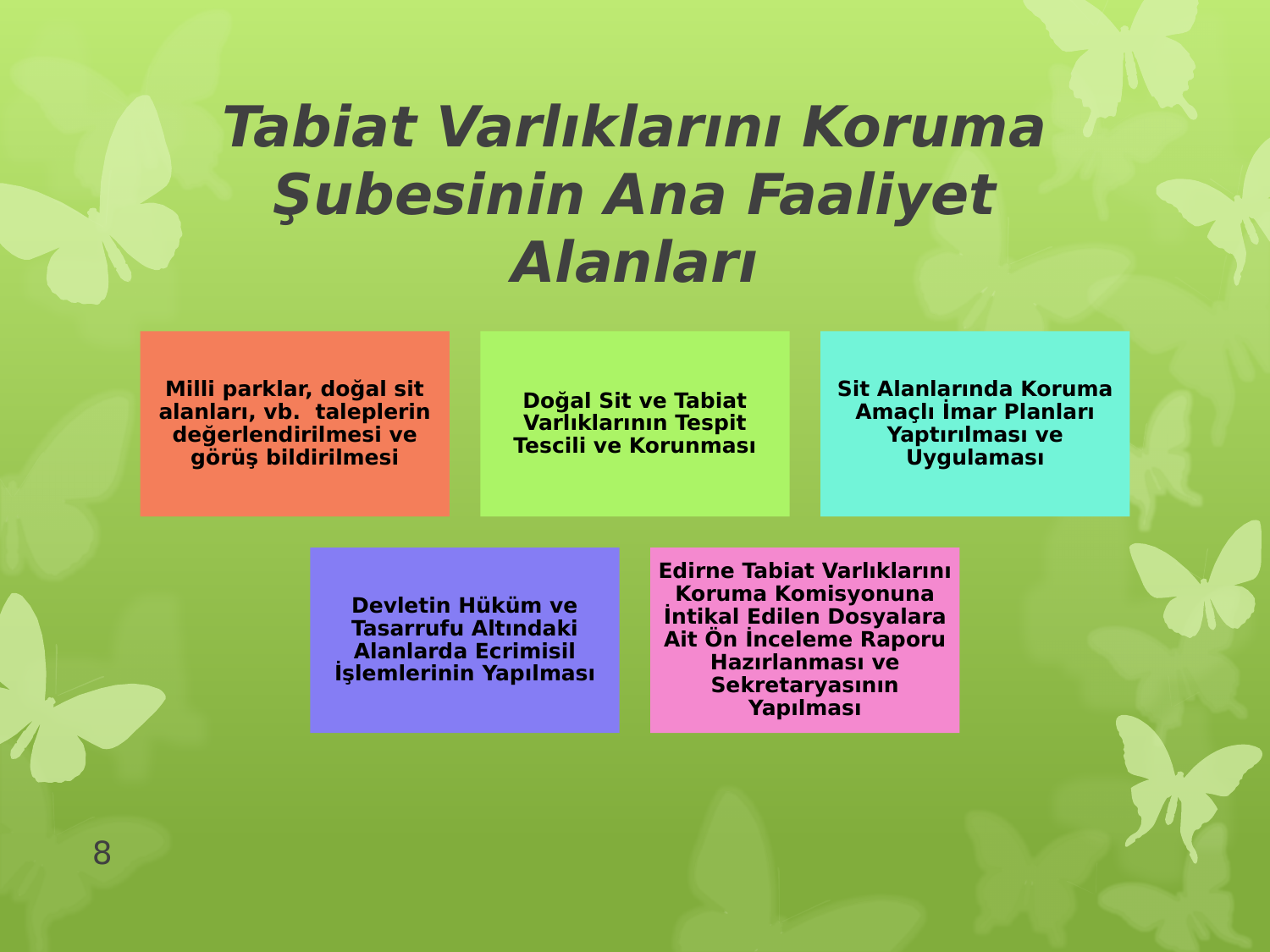

# Tabiat Varlıklarını Koruma Şubesinin Ana Faaliyet Alanları
Milli parklar, doğal sit alanları, vb.  taleplerin değerlendirilmesi ve görüş bildirilmesi
Doğal Sit ve Tabiat Varlıklarının Tespit Tescili ve Korunması
Sit Alanlarında Koruma Amaçlı İmar Planları Yaptırılması ve Uygulaması
Devletin Hüküm ve Tasarrufu Altındaki Alanlarda Ecrimisil İşlemlerinin Yapılması
Edirne Tabiat Varlıklarını Koruma Komisyonuna İntikal Edilen Dosyalara Ait Ön İnceleme Raporu Hazırlanması ve Sekretaryasının Yapılması
8